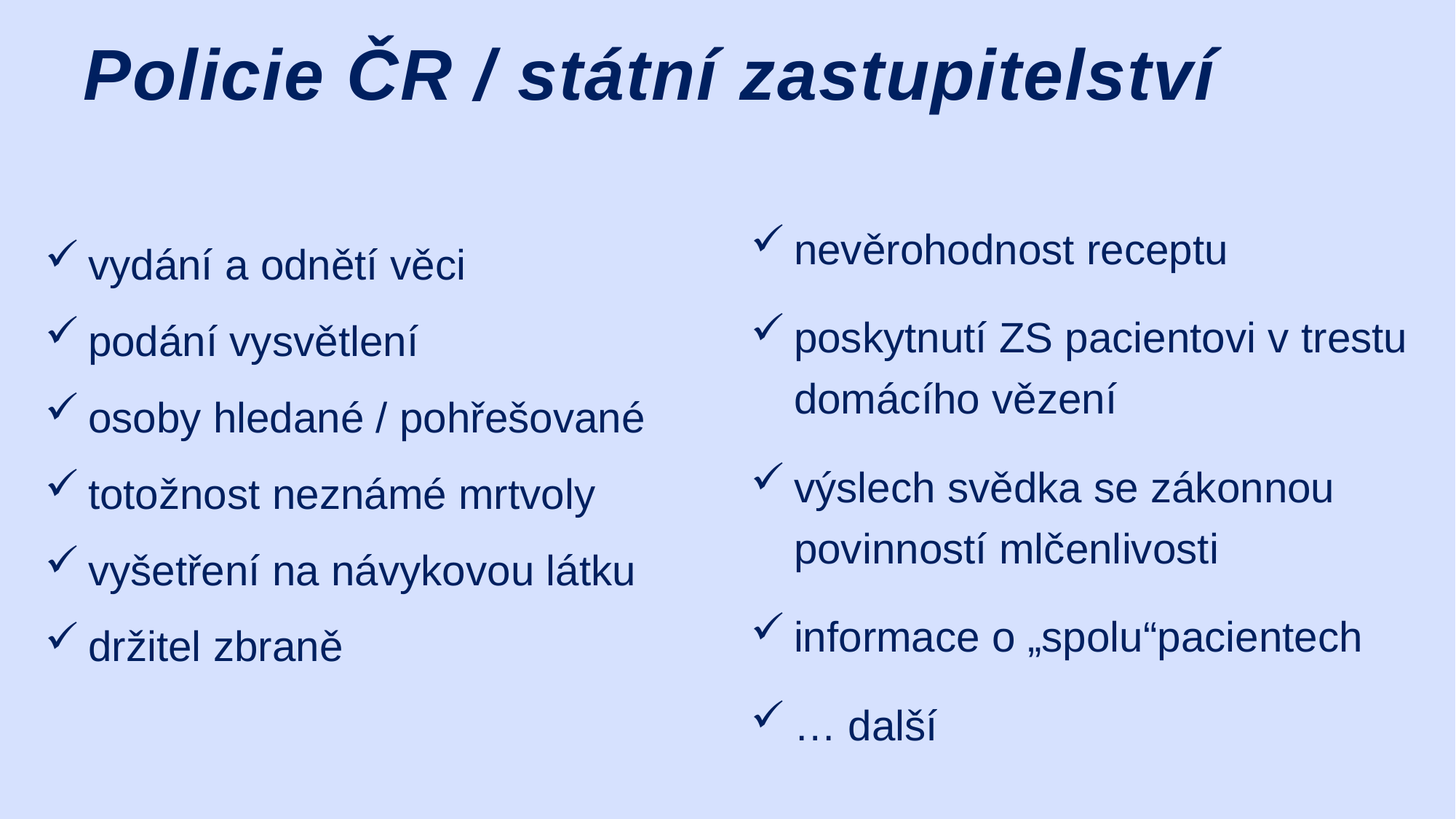

# Policie ČR / státní zastupitelství
vydání a odnětí věci
podání vysvětlení
osoby hledané / pohřešované
totožnost neznámé mrtvoly
vyšetření na návykovou látku
držitel zbraně

nevěrohodnost receptu
poskytnutí ZS pacientovi v trestu domácího vězení
výslech svědka se zákonnou povinností mlčenlivosti
informace o „spolu“pacientech
… další